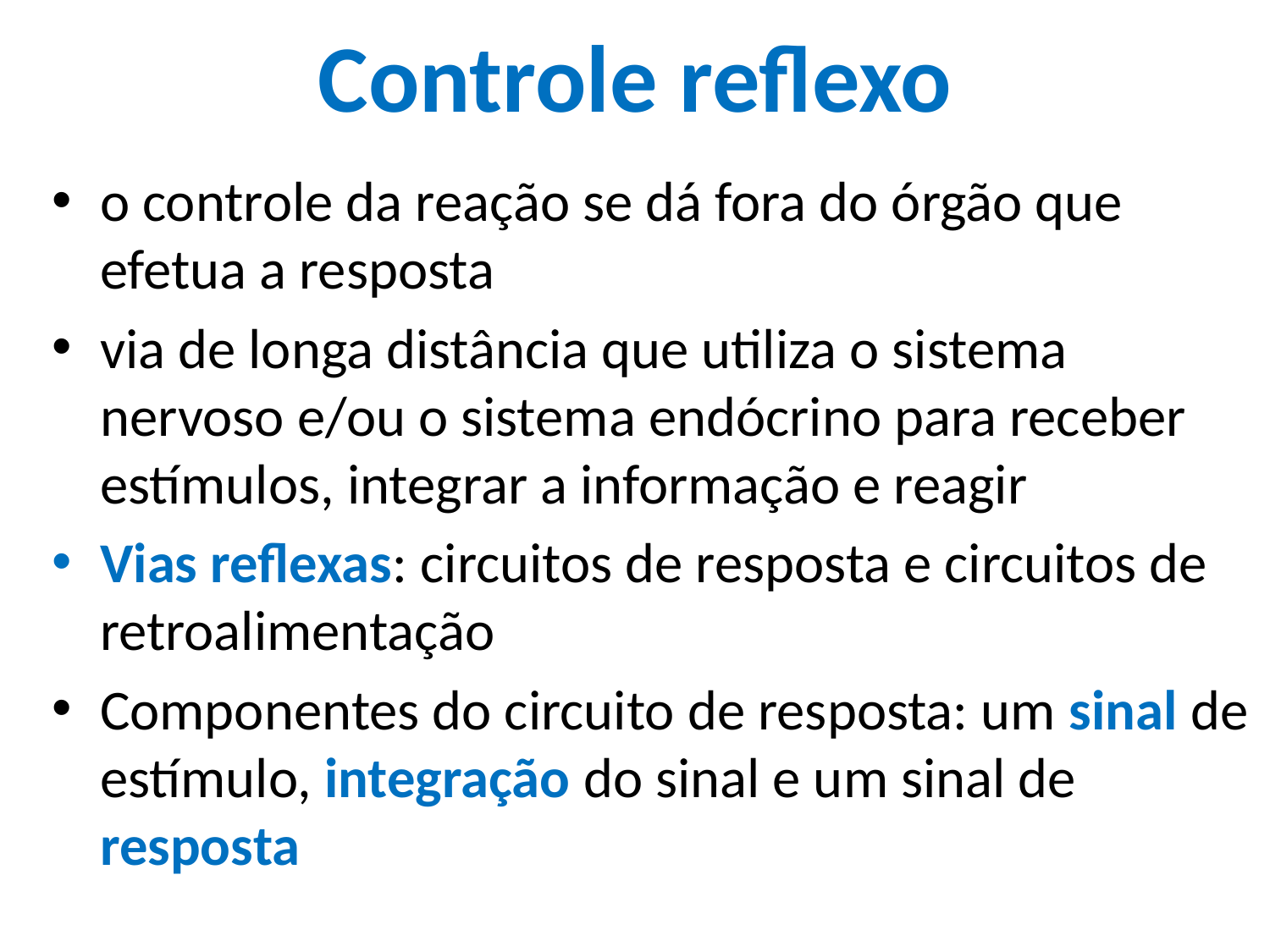

# Controle reflexo
o controle da reação se dá fora do órgão que efetua a resposta
via de longa distância que utiliza o sistema nervoso e/ou o sistema endócrino para receber estímulos, integrar a informação e reagir
Vias reflexas: circuitos de resposta e circuitos de retroalimentação
Componentes do circuito de resposta: um sinal de estímulo, integração do sinal e um sinal de resposta